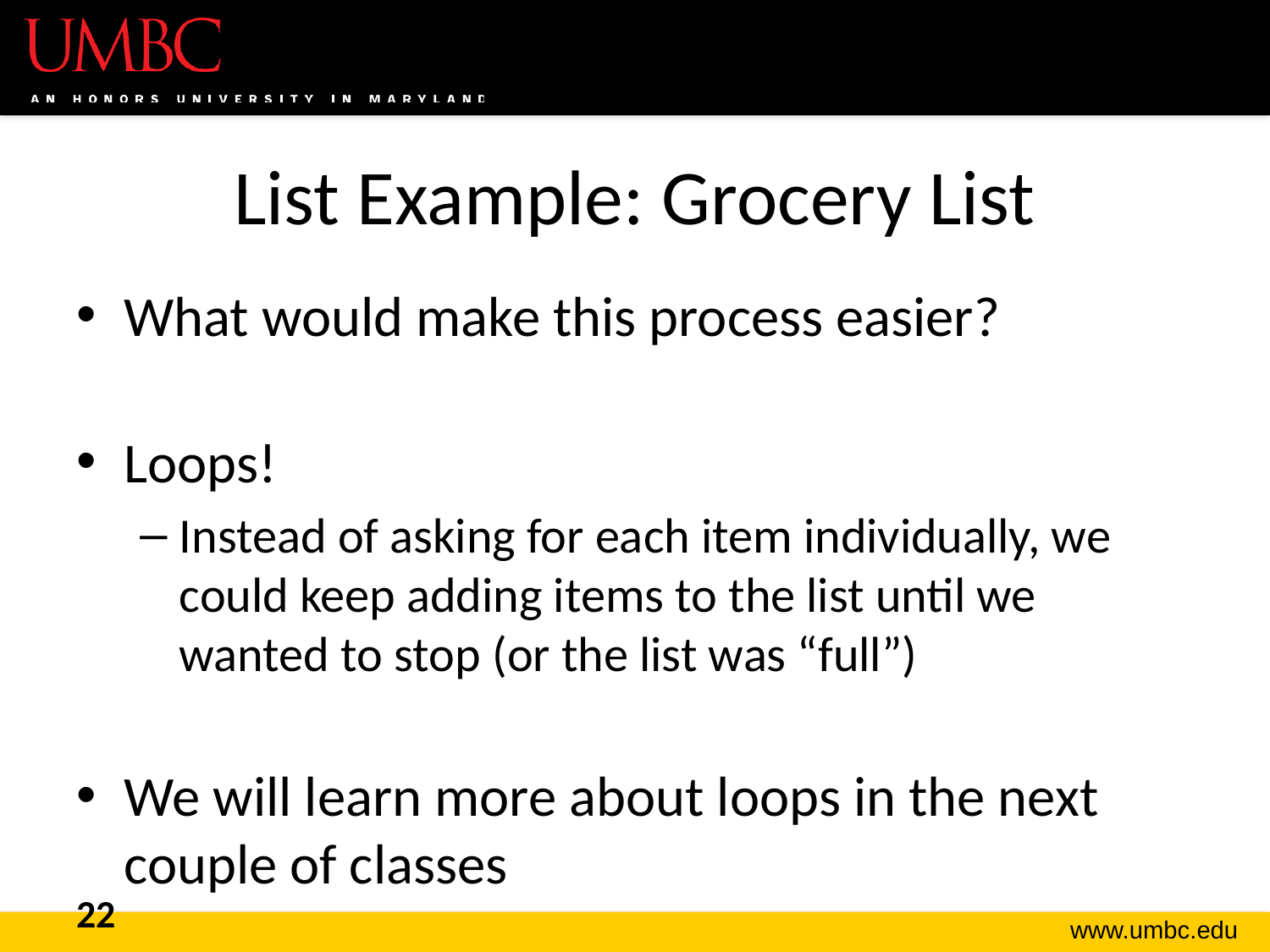

# List Example: Grocery List
What would make this process easier?

Loops!
Instead of asking for each item individually, we could keep adding items to the list until we wanted to stop (or the list was “full”)

We will learn more about loops in the next couple of classes

22